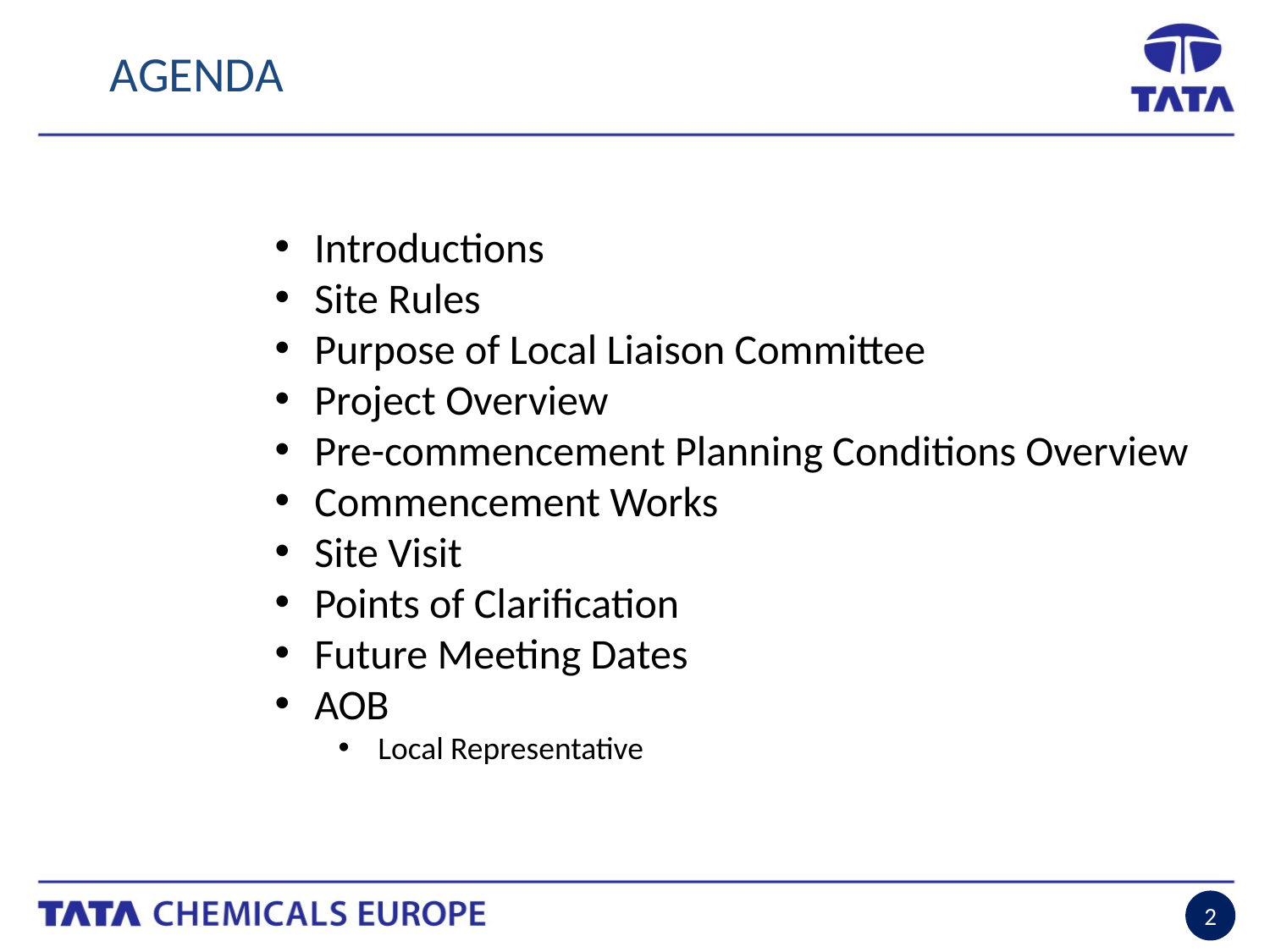

AGENDA

Introductions
Site Rules
Purpose of Local Liaison Committee
Project Overview
Pre-commencement Planning Conditions Overview
Commencement Works
Site Visit
Points of Clarification
Future Meeting Dates
AOB
Local Representative

2